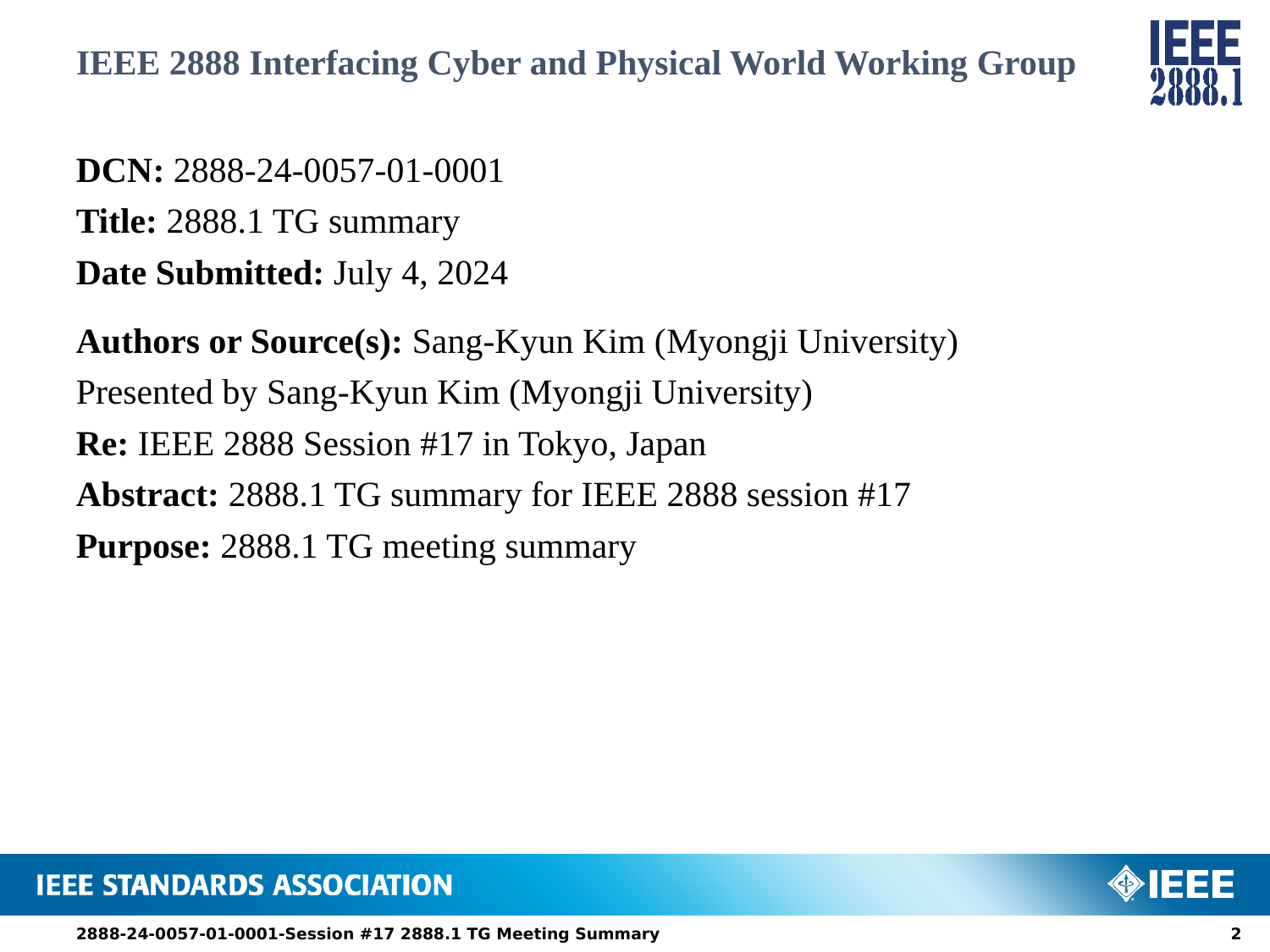

# IEEE 2888 Interfacing Cyber and Physical World Working Group
DCN: 2888-24-0057-01-0001
Title: 2888.1 TG summary
Date Submitted: July 4, 2024
Authors or Source(s): Sang-Kyun Kim (Myongji University)
Presented by Sang-Kyun Kim (Myongji University)
Re: IEEE 2888 Session #17 in Tokyo, Japan
Abstract: 2888.1 TG summary for IEEE 2888 session #17
Purpose: 2888.1 TG meeting summary
2888-24-0057-01-0001-Session #17 2888.1 TG Meeting Summary
2